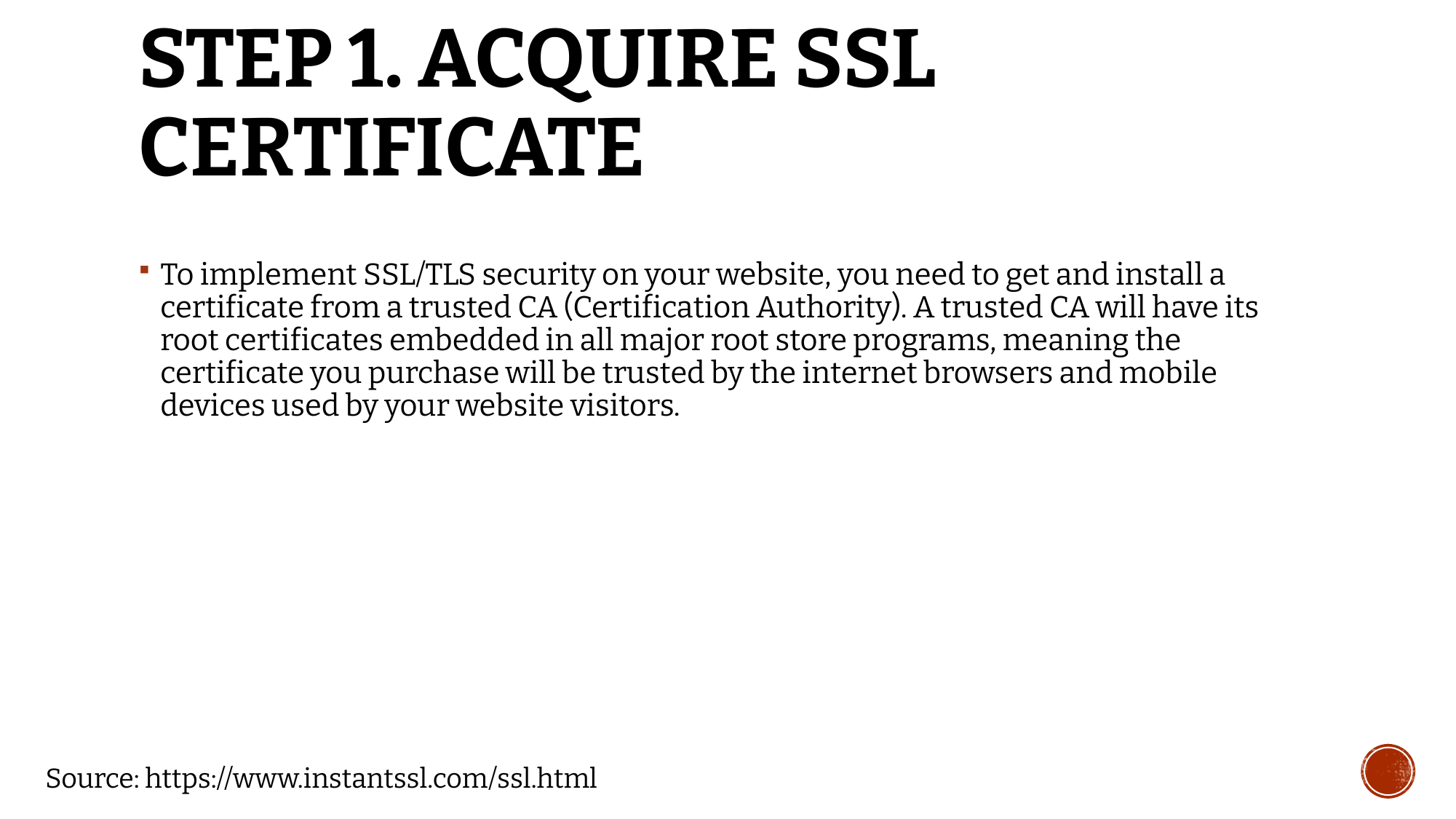

# Step 1. Acquire SSL certificate
To implement SSL/TLS security on your website, you need to get and install a certificate from a trusted CA (Certification Authority). A trusted CA will have its root certificates embedded in all major root store programs, meaning the certificate you purchase will be trusted by the internet browsers and mobile devices used by your website visitors.
Source: https://www.instantssl.com/ssl.html